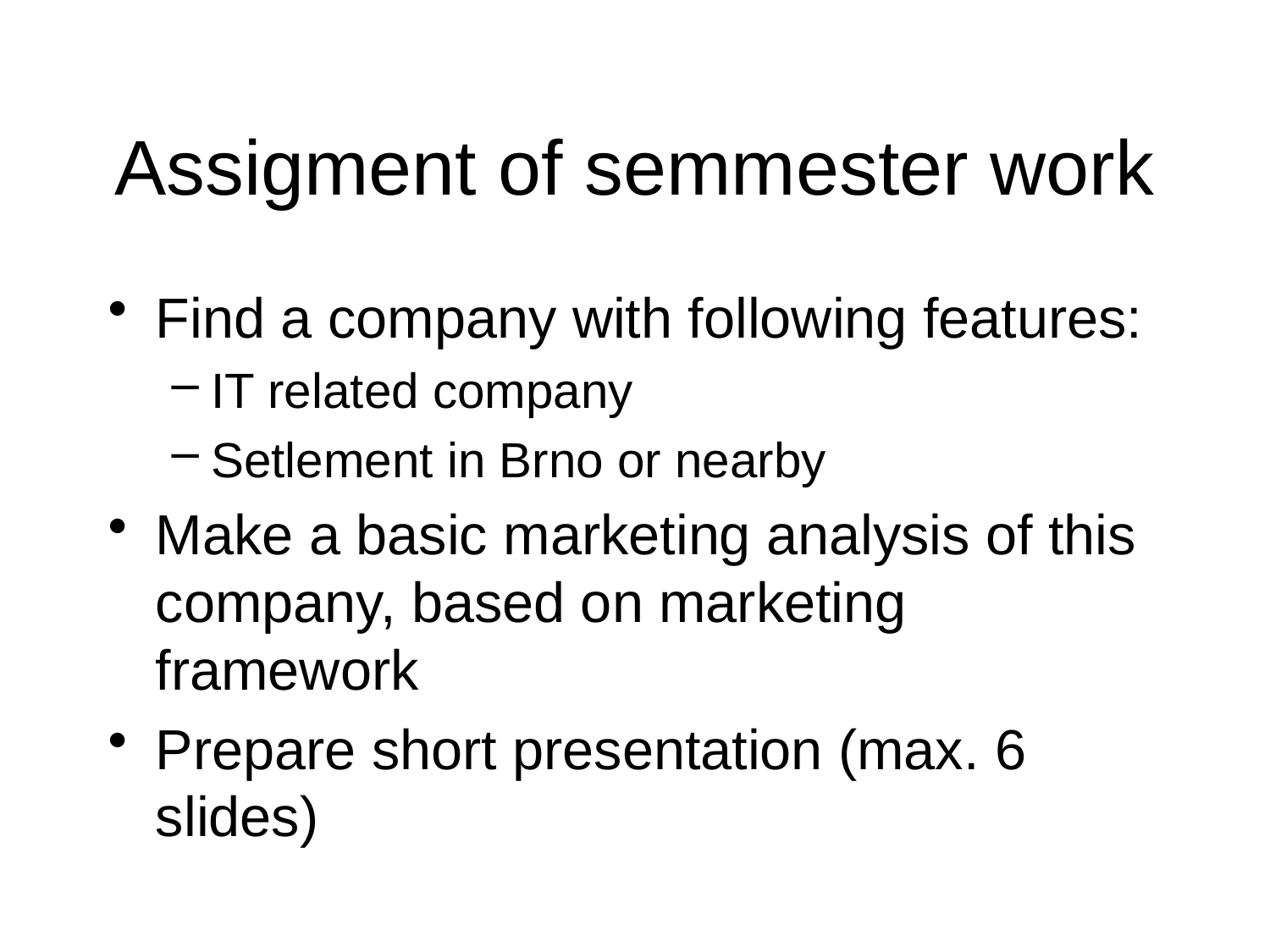

# Assigment of semmester work
Find a company with following features:
IT related company
Setlement in Brno or nearby
Make a basic marketing analysis of this company, based on marketing framework
Prepare short presentation (max. 6 slides)